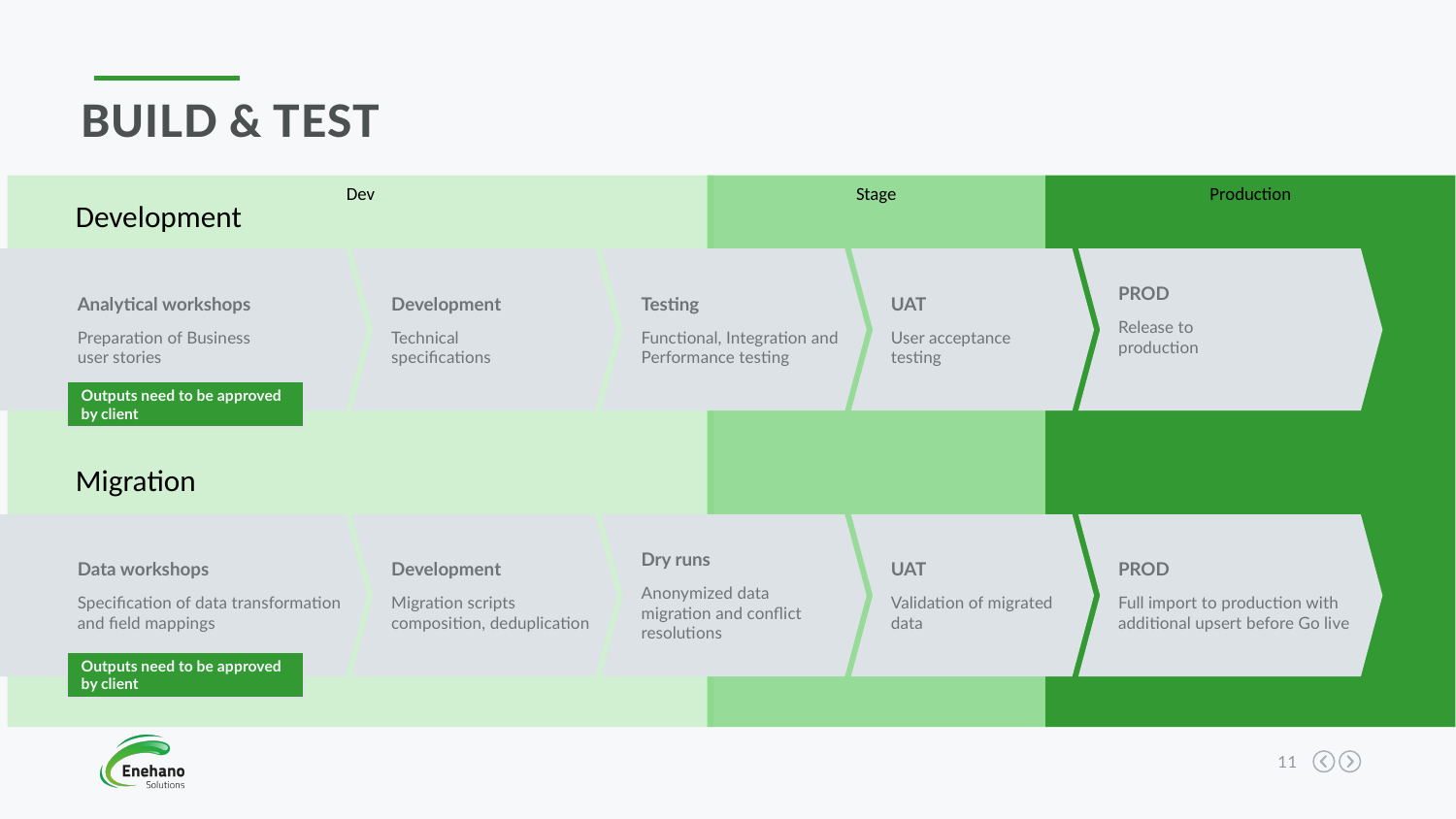

Build & Test

Dev
Stage
Production
Development
Analytical workshops

Preparation of Business
user stories
Development

Technical
specifications
Testing

Functional, Integration and Performance testing
UAT

User acceptance
testing
PROD

Release to
production

Outputs need to be approved by client
Migration

Data workshops

Specification of data transformation and field mappings
Development

Migration scripts composition, deduplication
Dry runs

Anonymized data migration and conflict resolutions
UAT

Validation of migrated
data
PROD

Full import to production with additional upsert before Go live

Outputs need to be approved by client